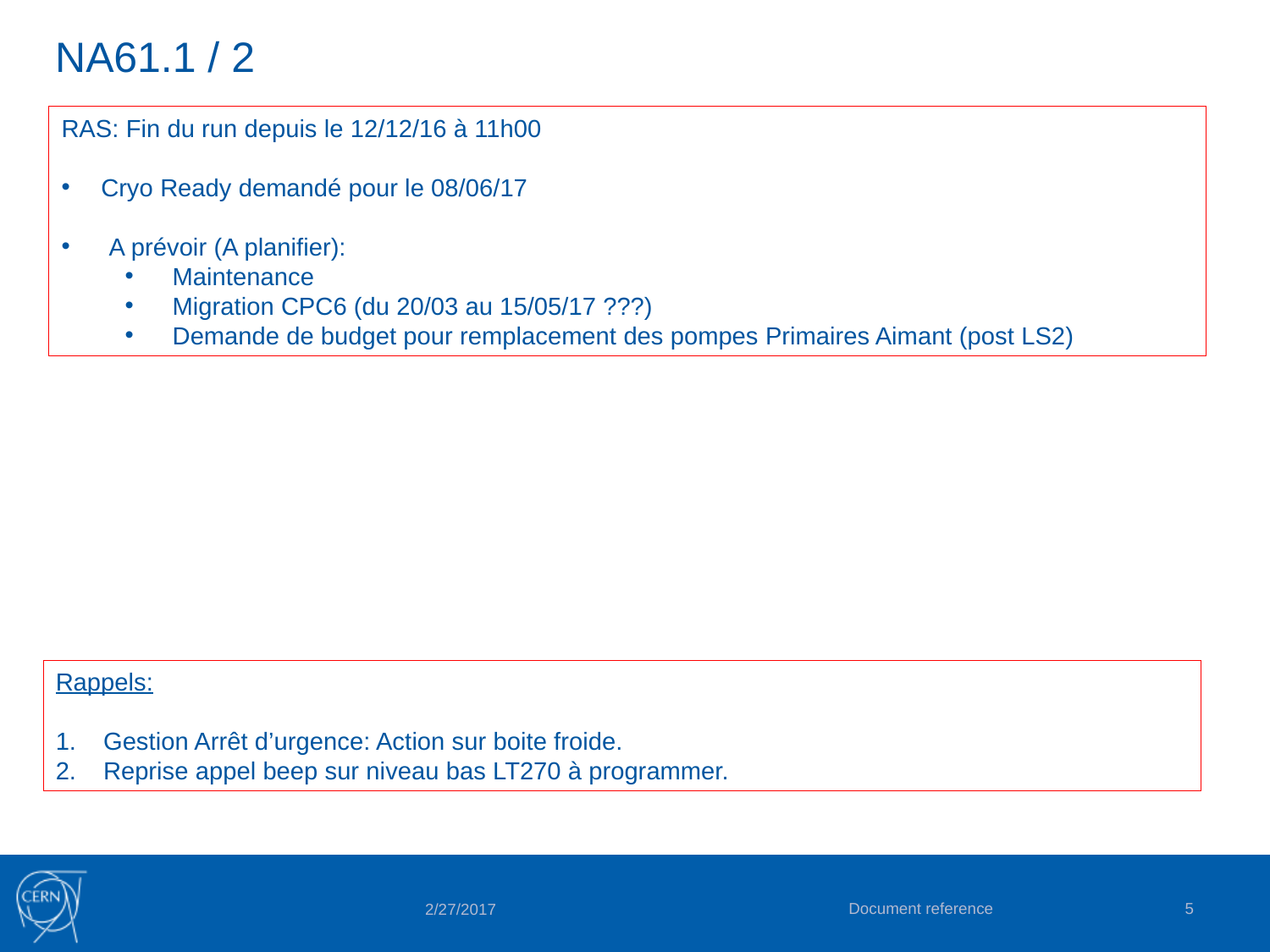

# NA61.1 / 2
RAS: Fin du run depuis le 12/12/16 à 11h00

Cryo Ready demandé pour le 08/06/17

A prévoir (A planifier):
Maintenance
Migration CPC6 (du 20/03 au 15/05/17 ???)
Demande de budget pour remplacement des pompes Primaires Aimant (post LS2)
Rappels:

Gestion Arrêt d’urgence: Action sur boite froide.
Reprise appel beep sur niveau bas LT270 à programmer.
Document reference
5
2/27/2017